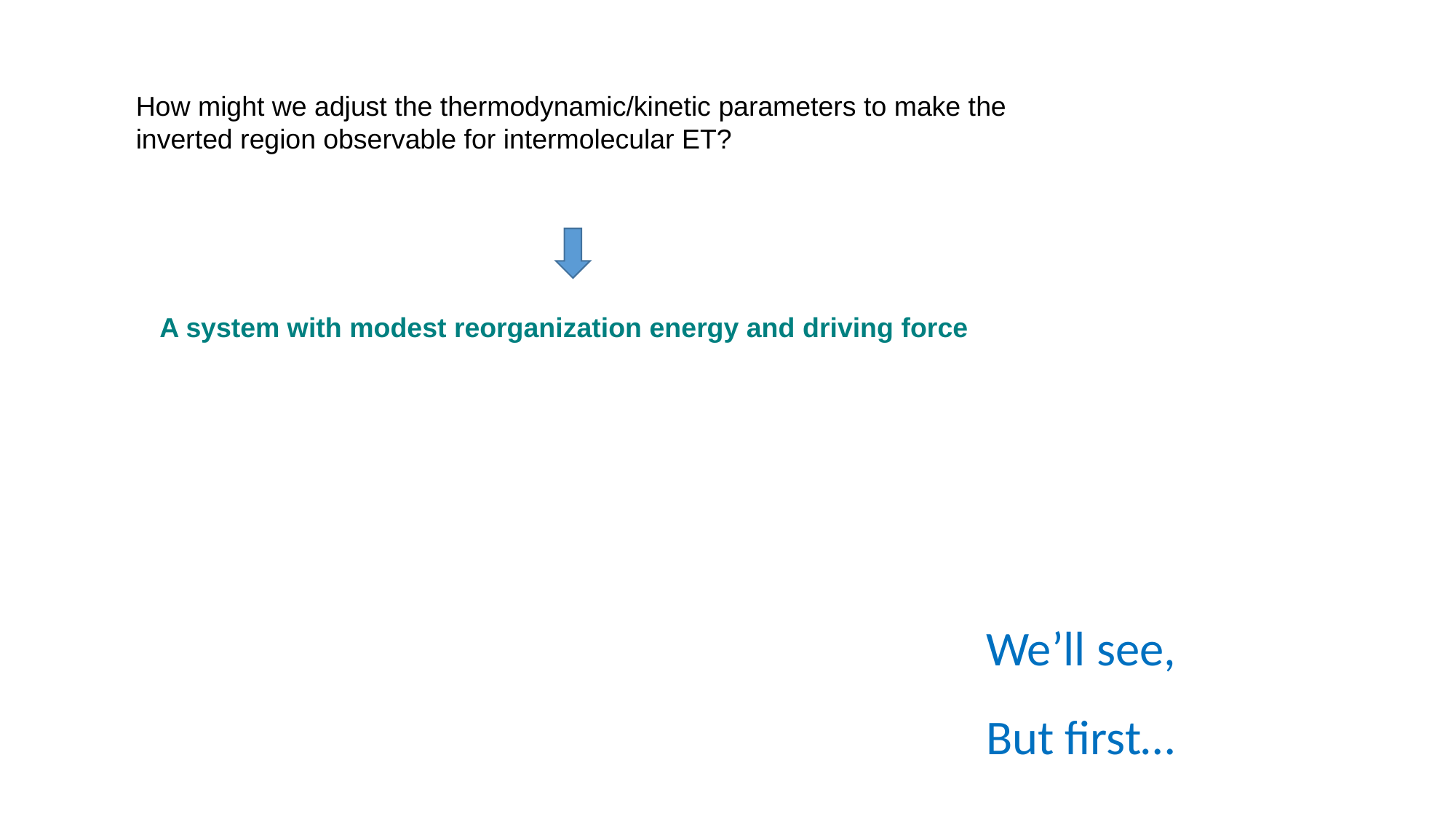

How might we adjust the thermodynamic/kinetic parameters to make the inverted region observable for intermolecular ET?

A system with modest reorganization energy and driving force
We’ll see,
But first…